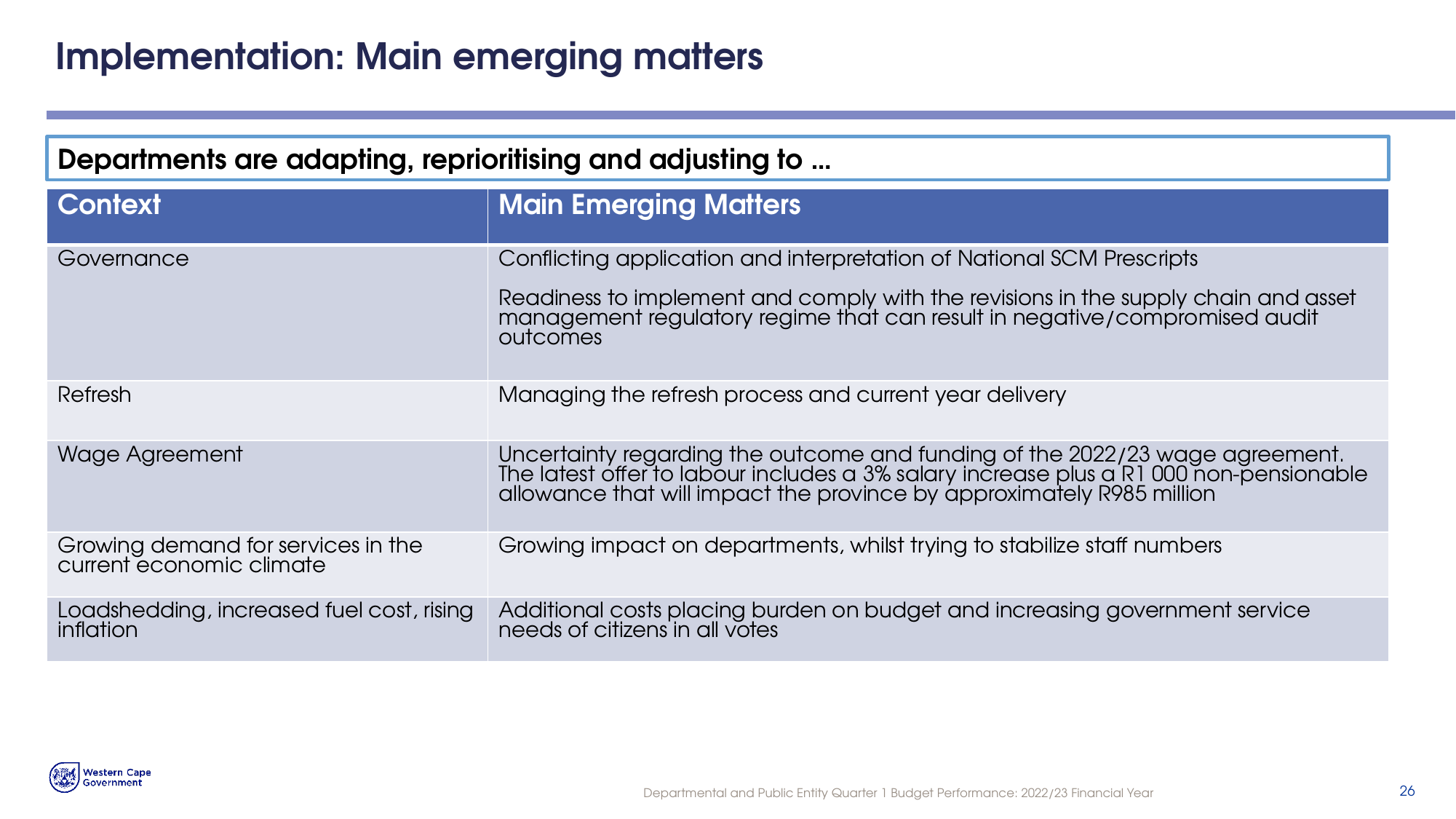

# Implementation: Main emerging matters
Departments are adapting, reprioritising and adjusting to …
| Context | Main Emerging Matters |
| --- | --- |
| Governance | Conflicting application and interpretation of National SCM Prescripts Readiness to implement and comply with the revisions in the supply chain and asset management regulatory regime that can result in negative/compromised audit outcomes |
| Refresh | Managing the refresh process and current year delivery |
| Wage Agreement | Uncertainty regarding the outcome and funding of the 2022/23 wage agreement. The latest offer to labour includes a 3% salary increase plus a R1 000 non-pensionable allowance that will impact the province by approximately R985 million |
| Growing demand for services in the current economic climate | Growing impact on departments, whilst trying to stabilize staff numbers |
| Loadshedding, increased fuel cost, rising inflation | Additional costs placing burden on budget and increasing government service needs of citizens in all votes |
Departmental and Public Entity Quarter 1 Budget Performance: 2022/23 Financial Year
26